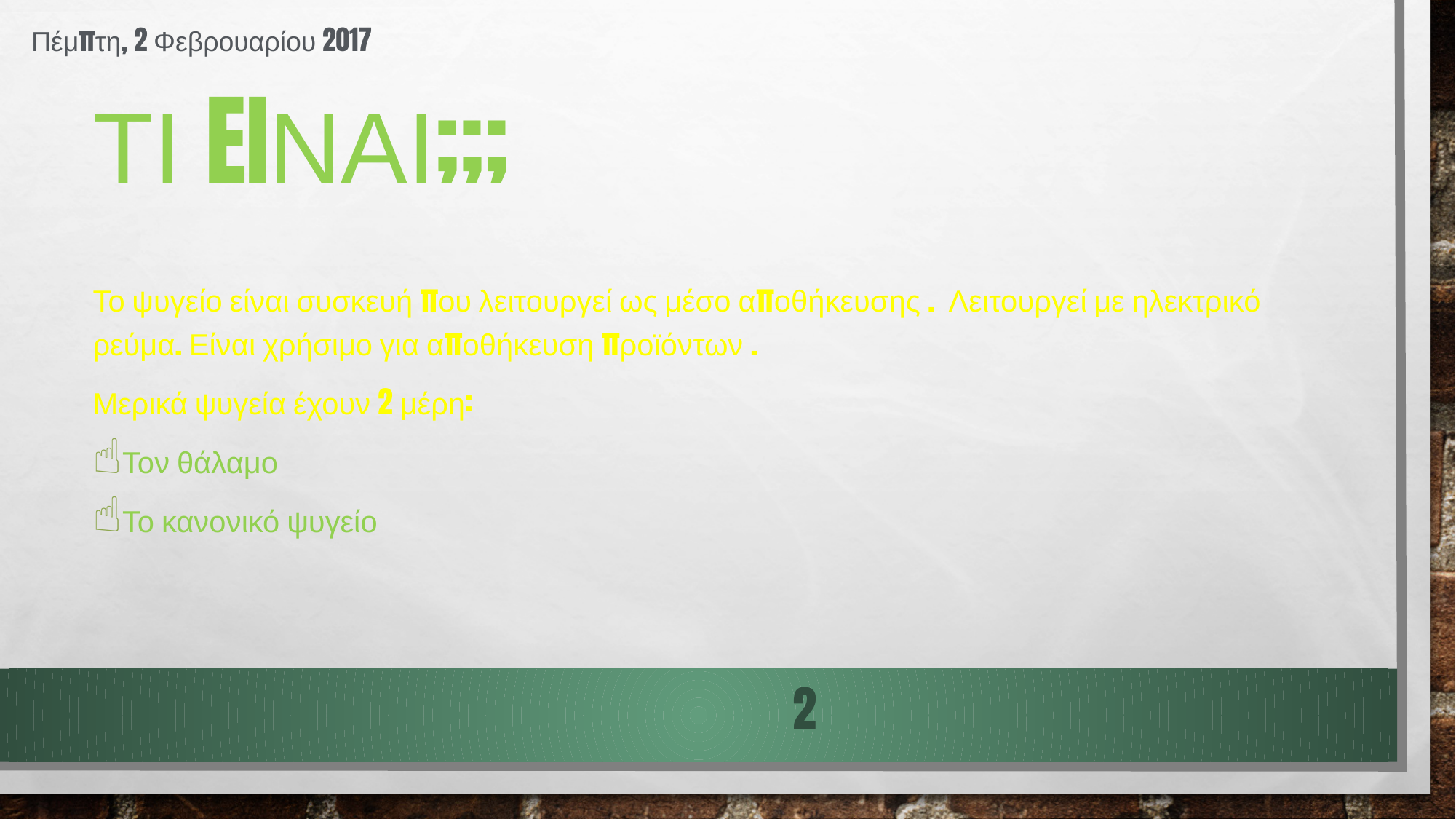

Πέμπτη, 2 Φεβρουαρίου 2017
# ΤΙ EIΝΑΙ;;;
Το ψυγείο είναι συσκευή που λειτουργεί ως μέσο αποθήκευσης .  Λειτουργεί με ηλεκτρικό ρεύμα. Είναι χρήσιμο για αποθήκευση προϊόντων .
Μερικά ψυγεία έχουν 2 μέρη:
Τον θάλαμο
Το κανονικό ψυγείο

2